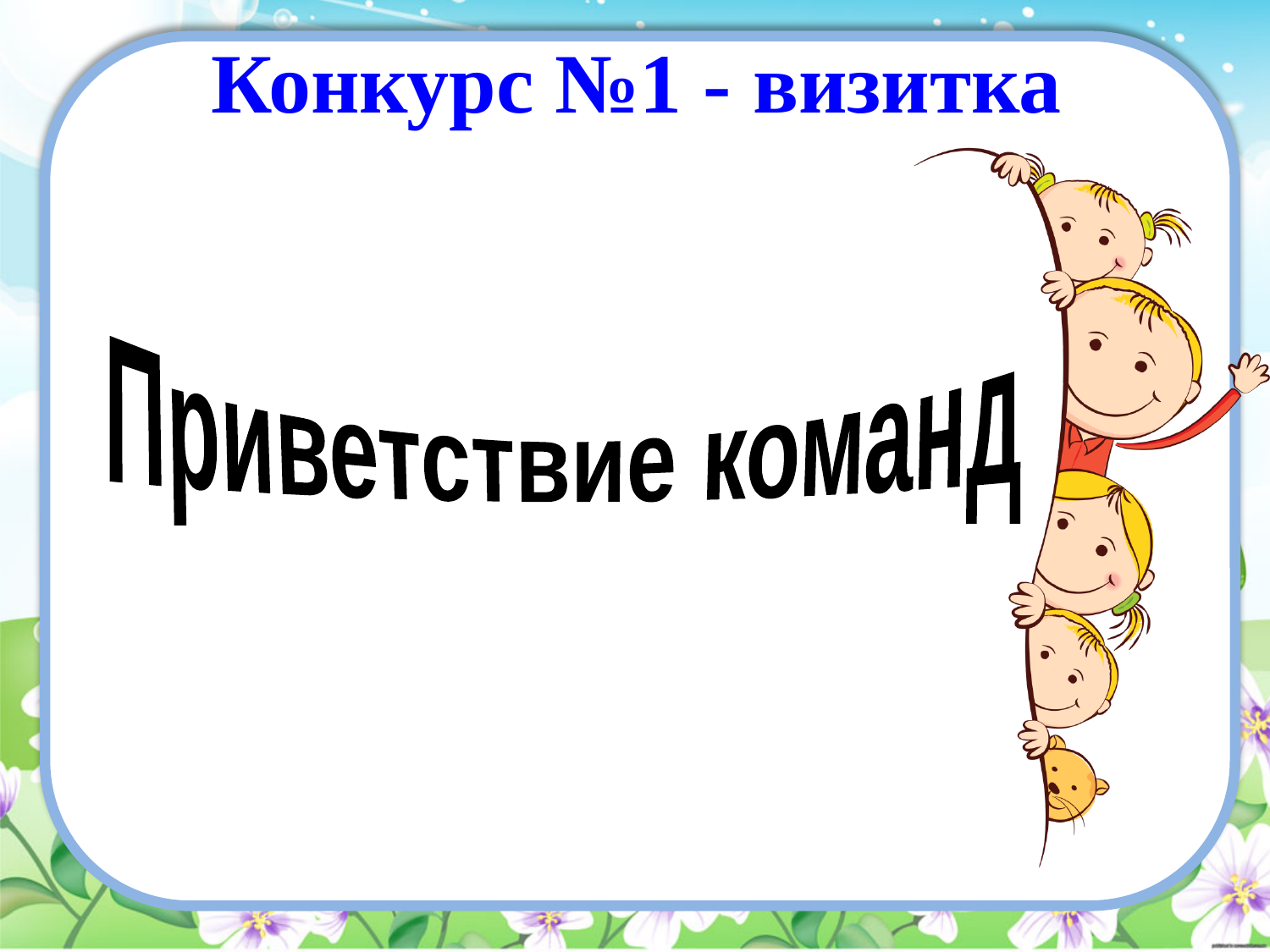

# Конкурс №1 - визитка
Приветствие команд